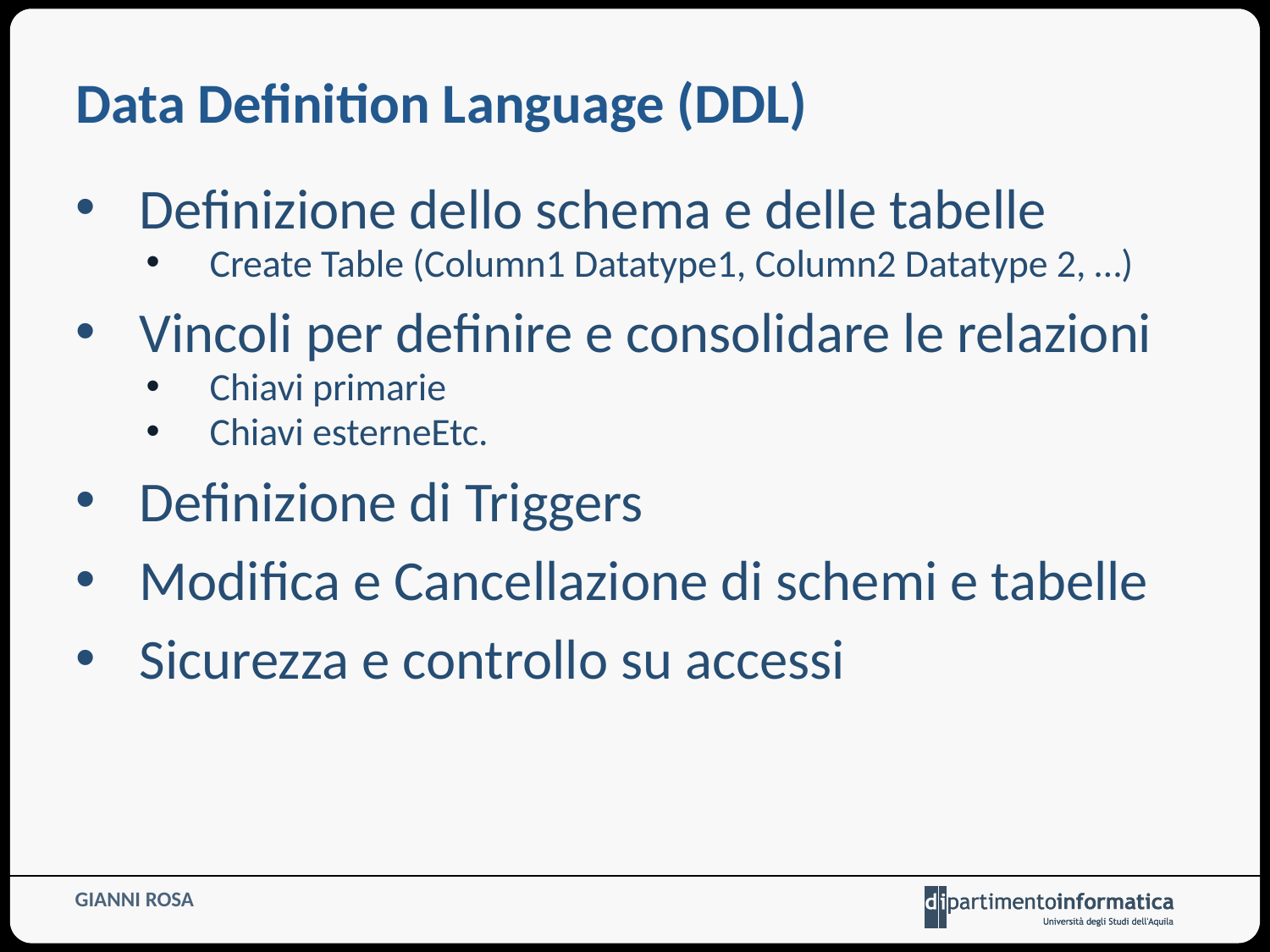

# Data Definition Language (DDL)
Definizione dello schema e delle tabelle
Create Table (Column1 Datatype1, Column2 Datatype 2, …)
Vincoli per definire e consolidare le relazioni
Chiavi primarie
Chiavi esterneEtc.
Definizione di Triggers
Modifica e Cancellazione di schemi e tabelle
Sicurezza e controllo su accessi

GIANNI ROSA